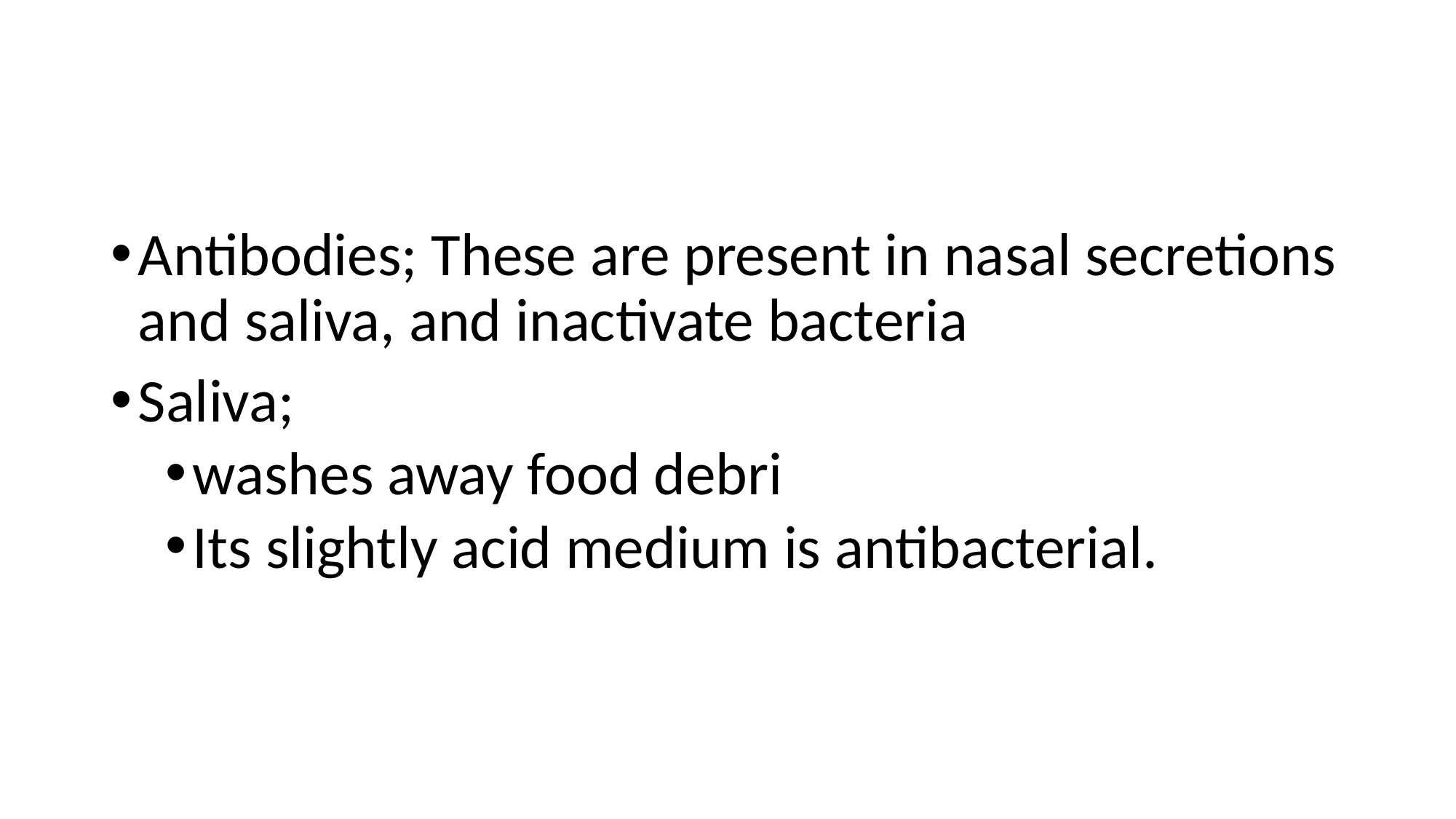

#
Antibodies; These are present in nasal secretions and saliva, and inactivate bacteria
Saliva;
washes away food debri
Its slightly acid medium is antibacterial.
INTRO BLOCK IMMUNOLOGY